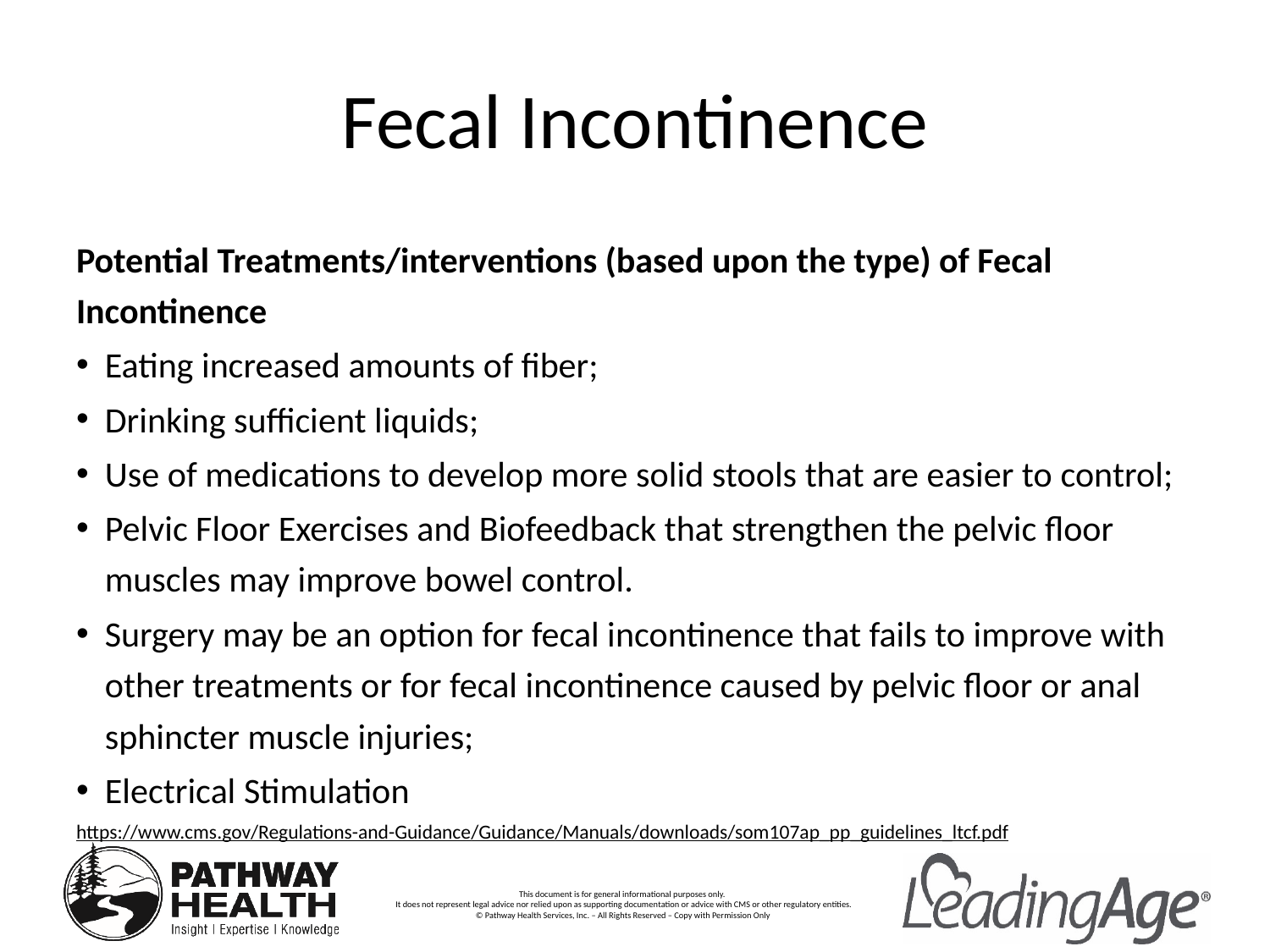

# Fecal Incontinence
Potential Treatments/interventions (based upon the type) of Fecal Incontinence
Eating increased amounts of fiber;
Drinking sufficient liquids;
Use of medications to develop more solid stools that are easier to control;
Pelvic Floor Exercises and Biofeedback that strengthen the pelvic floor muscles may improve bowel control.
Surgery may be an option for fecal incontinence that fails to improve with other treatments or for fecal incontinence caused by pelvic floor or anal sphincter muscle injuries;
Electrical Stimulation
https://www.cms.gov/Regulations-and-Guidance/Guidance/Manuals/downloads/som107ap_pp_guidelines_ltcf.pdf